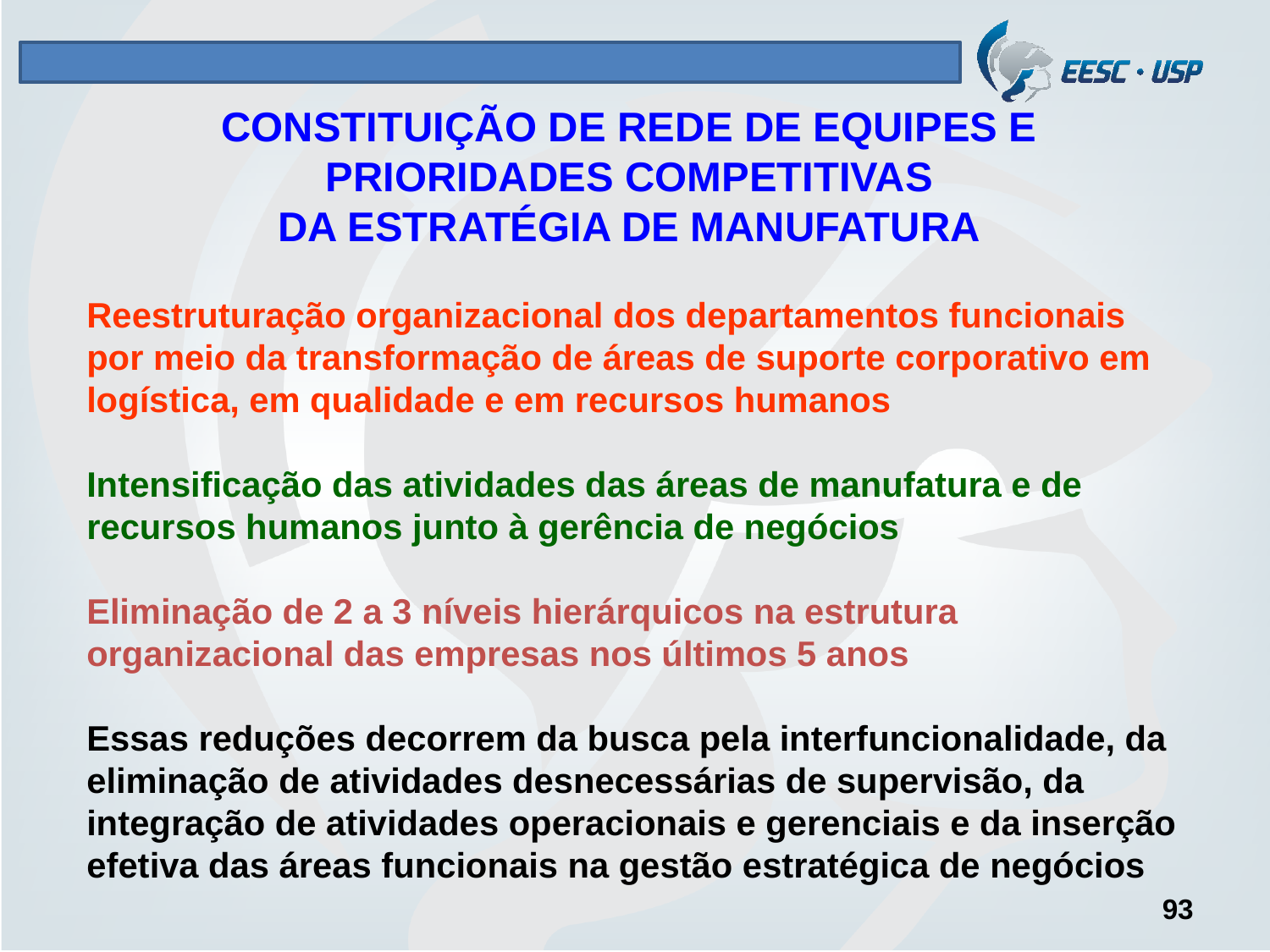

# CONSTITUIÇÃO DE REDE DE EQUIPES E PRIORIDADES COMPETITIVAS DA ESTRATÉGIA DE MANUFATURA
Reestruturação organizacional dos departamentos funcionais por meio da transformação de áreas de suporte corporativo em logística, em qualidade e em recursos humanos

Intensificação das atividades das áreas de manufatura e de recursos humanos junto à gerência de negócios

Eliminação de 2 a 3 níveis hierárquicos na estrutura organizacional das empresas nos últimos 5 anos

Essas reduções decorrem da busca pela interfuncionalidade, da eliminação de atividades desnecessárias de supervisão, da integração de atividades operacionais e gerenciais e da inserção efetiva das áreas funcionais na gestão estratégica de negócios

93